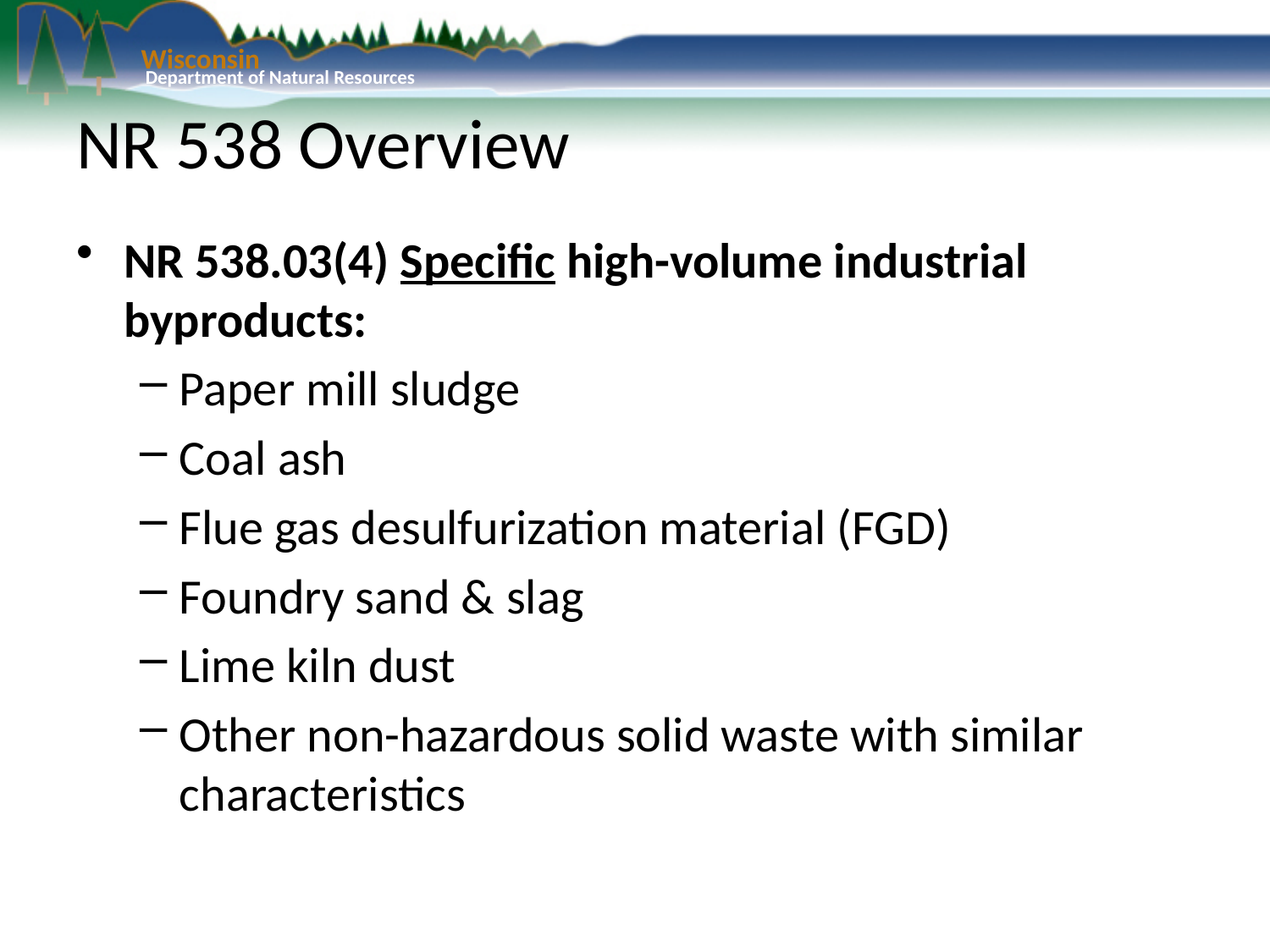

Wisconsin
 Department of Natural Resources
# NR 538 Overview
NR 538.03(4) Specific high-volume industrial byproducts:
Paper mill sludge
Coal ash
Flue gas desulfurization material (FGD)
Foundry sand & slag
Lime kiln dust
Other non-hazardous solid waste with similar characteristics